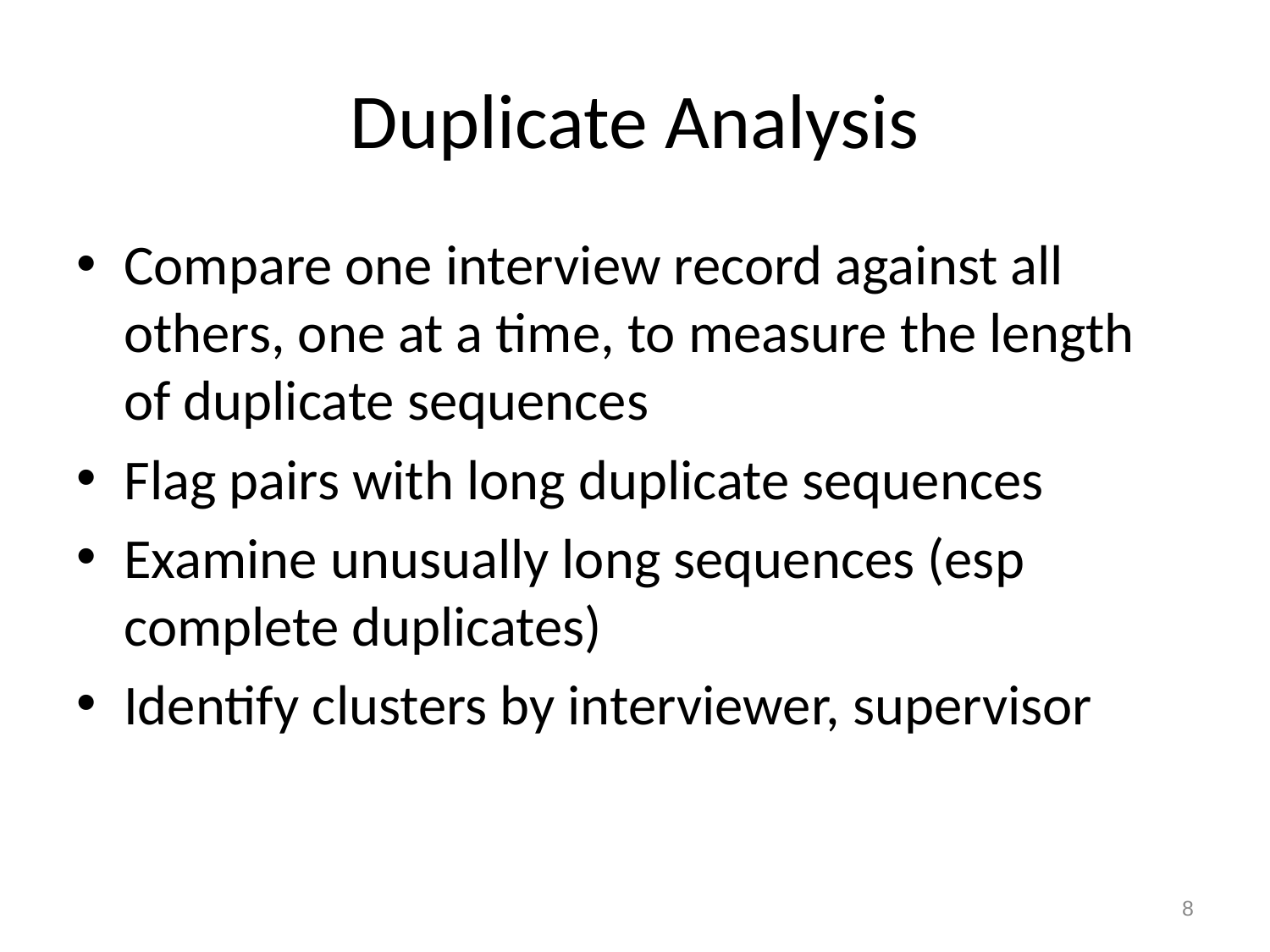

# Duplicate Analysis
Compare one interview record against all others, one at a time, to measure the length of duplicate sequences
Flag pairs with long duplicate sequences
Examine unusually long sequences (esp complete duplicates)
Identify clusters by interviewer, supervisor
8